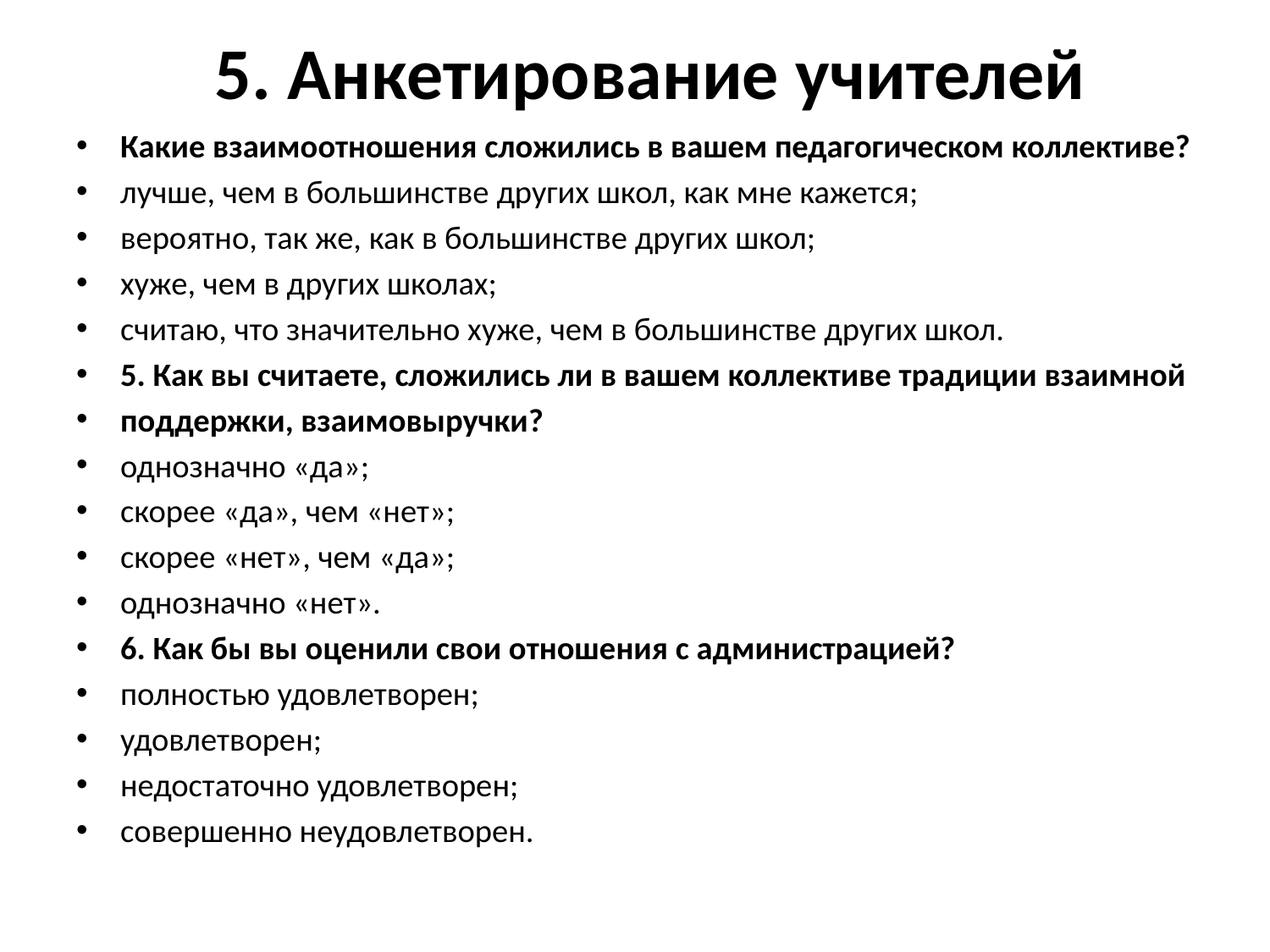

# 5. Анкетирование учителей
Какие взаимоотношения сложились в вашем педагогическом коллективе?
лучше, чем в большинстве других школ, как мне кажется;
вероятно, так же, как в большинстве других школ;
хуже, чем в других школах;
считаю, что значительно хуже, чем в большинстве других школ.
5. Как вы считаете, сложились ли в вашем коллективе традиции взаимной
поддержки, взаимовыручки?
однозначно «да»;
скорее «да», чем «нет»;
скорее «нет», чем «да»;
однозначно «нет».
6. Как бы вы оценили свои отношения с администрацией?
полностью удовлетворен;
удовлетворен;
недостаточно удовлетворен;
совершенно неудовлетворен.